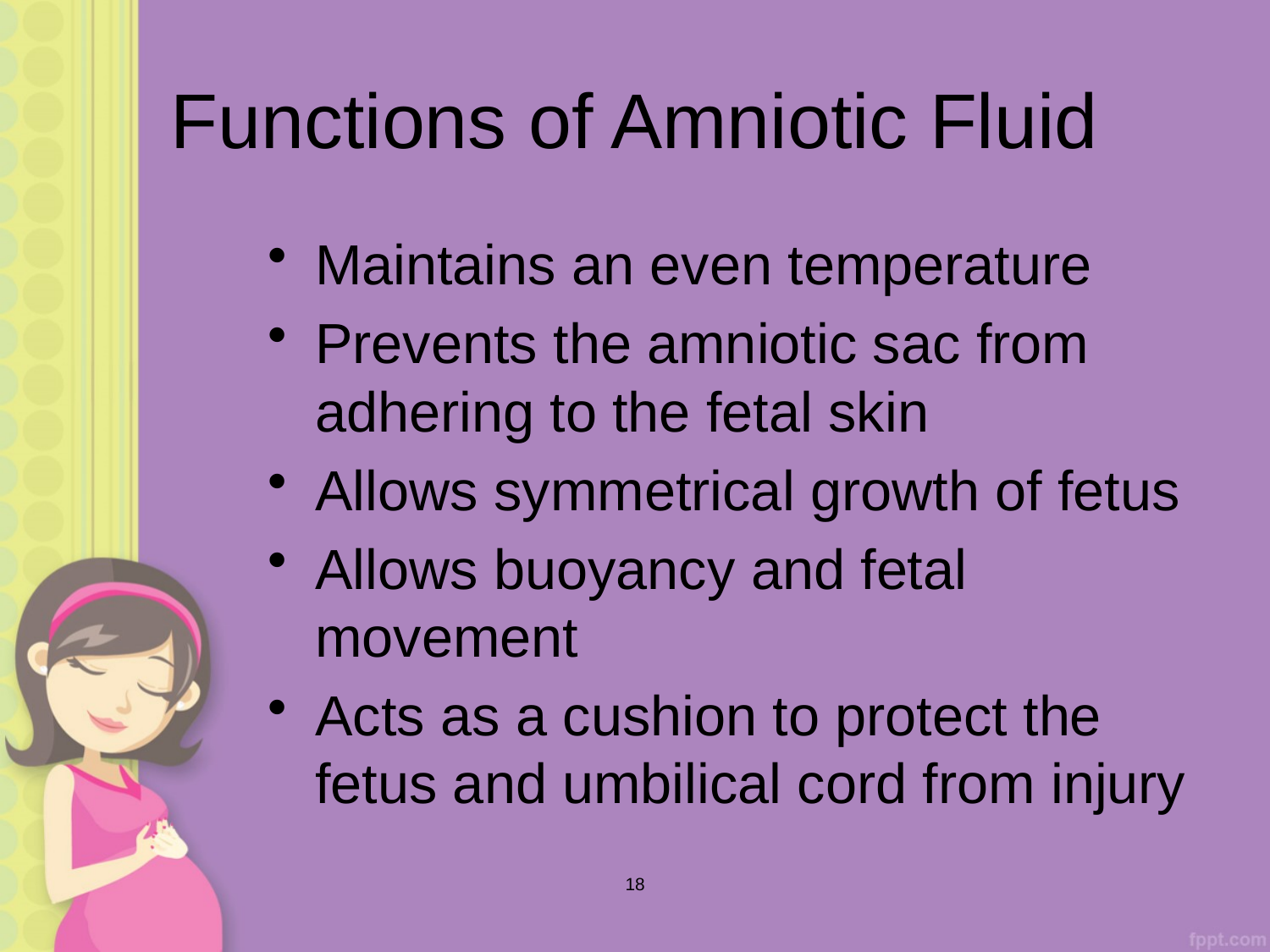

# Functions of Amniotic Fluid
Maintains an even temperature
Prevents the amniotic sac from adhering to the fetal skin
Allows symmetrical growth of fetus
Allows buoyancy and fetal movement
Acts as a cushion to protect the fetus and umbilical cord from injury
18